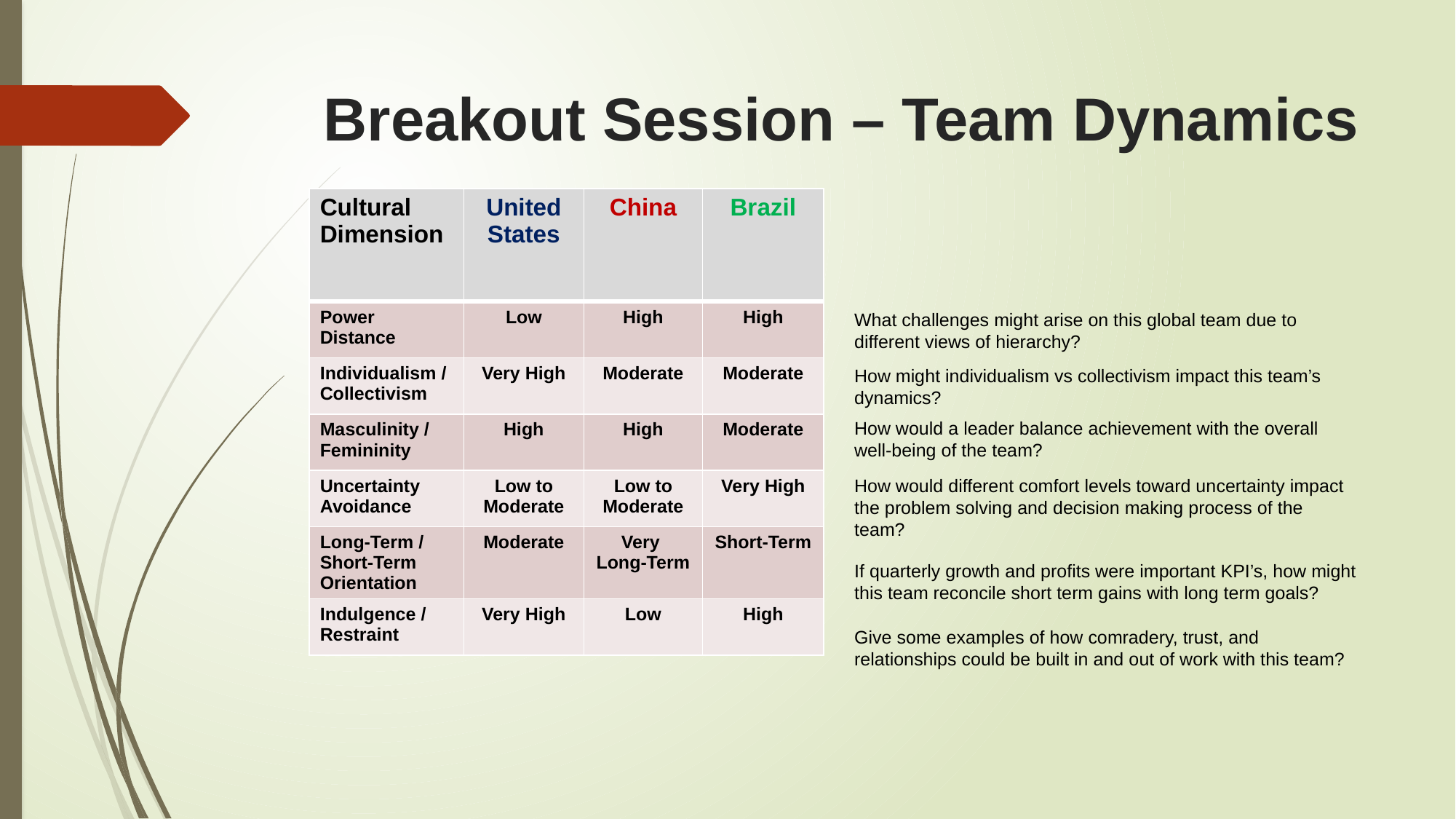

# Breakout Session – Team Dynamics
| Cultural Dimension | United States | China | Brazil |
| --- | --- | --- | --- |
| Power Distance | Low | High | High |
| Individualism / Collectivism | Very High | Moderate | Moderate |
| Masculinity / Femininity | High | High | Moderate |
| Uncertainty Avoidance | Low to Moderate | Low to Moderate | Very High |
| Long-Term / Short-Term Orientation | Moderate | Very Long-Term | Short-Term |
| Indulgence / Restraint | Very High | Low | High |
What challenges might arise on this global team due to different views of hierarchy?
How might individualism vs collectivism impact this team’s dynamics?
How would a leader balance achievement with the overall  well-being of the team?
How would different comfort levels toward uncertainty impact the problem solving and decision making process of the team?
If quarterly growth and profits were important KPI’s, how might this team reconcile short term gains with long term goals?
Give some examples of how comradery, trust, and  relationships could be built in and out of work with this team?